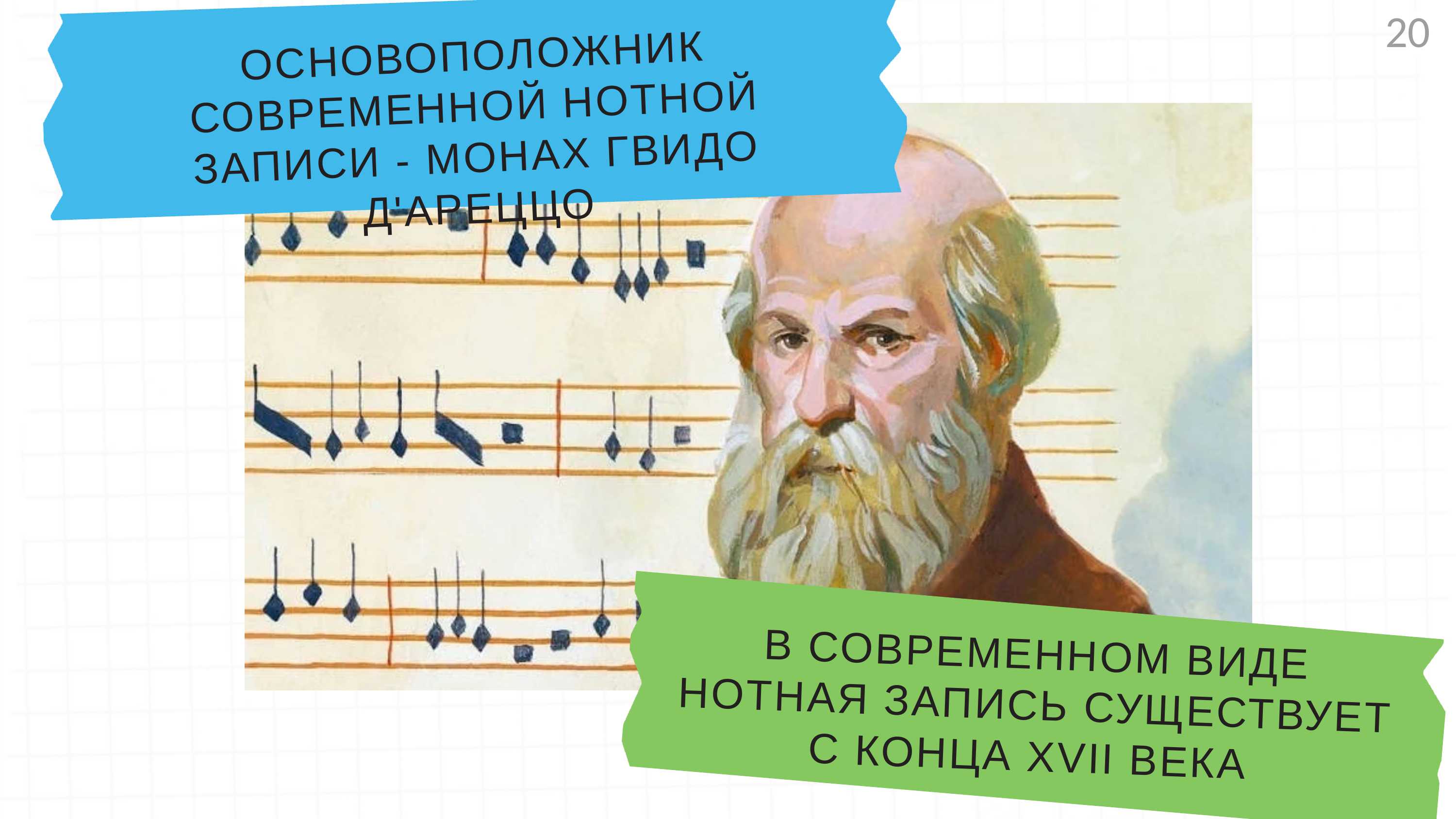

20
ОСНОВОПОЛОЖНИК СОВРЕМЕННОЙ НОТНОЙ ЗАПИСИ - МОНАХ ГВИДО Д'АРЕЦЦО

В СОВРЕМЕННОМ ВИДЕ НОТНАЯ ЗАПИСЬ СУЩЕСТВУЕТ С КОНЦА XVII ВЕКА